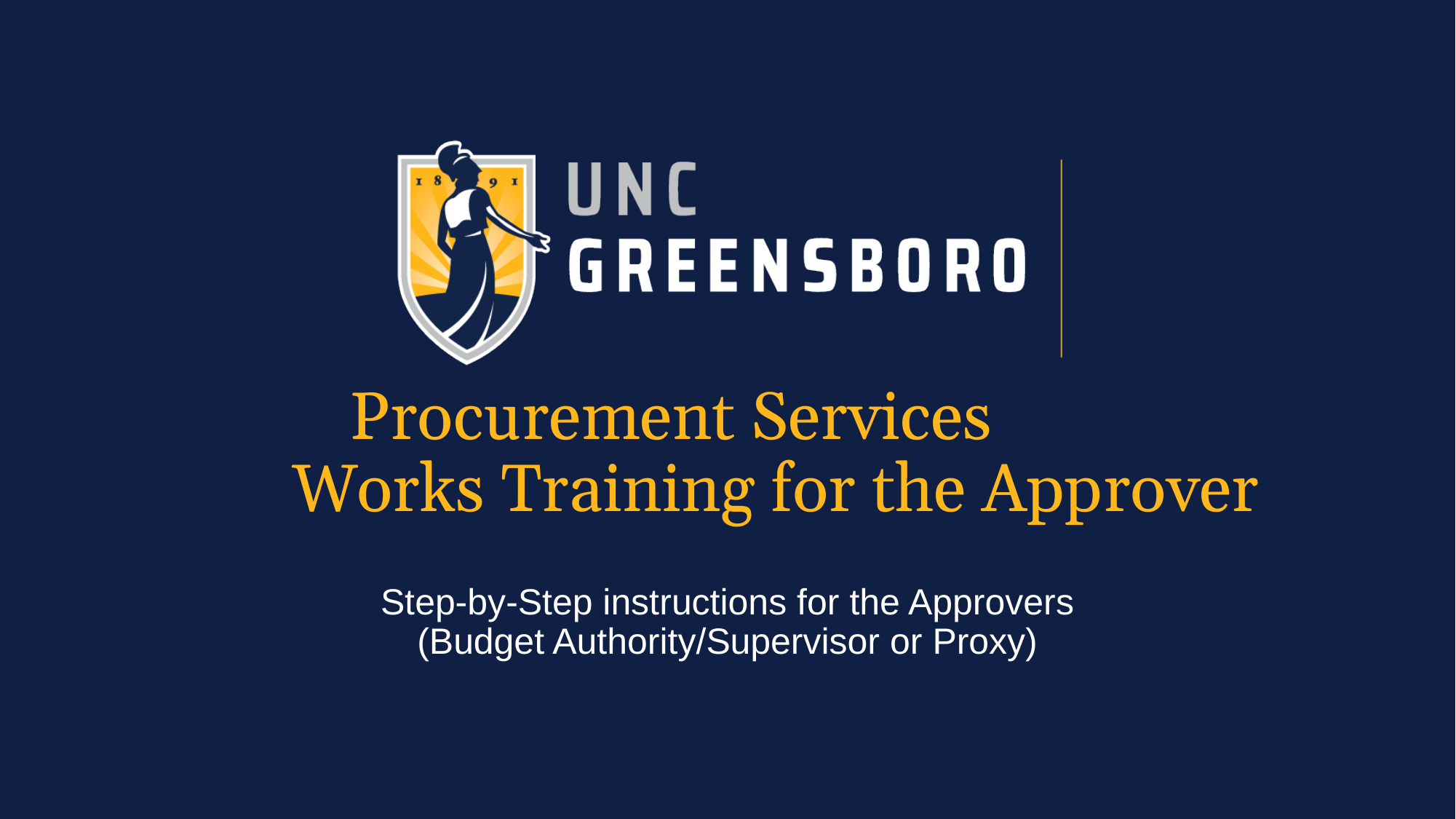

Procurement Services
      Works Training for the Approver
Step-by-Step instructions for the Approvers
(Budget Authority/Supervisor or Proxy)